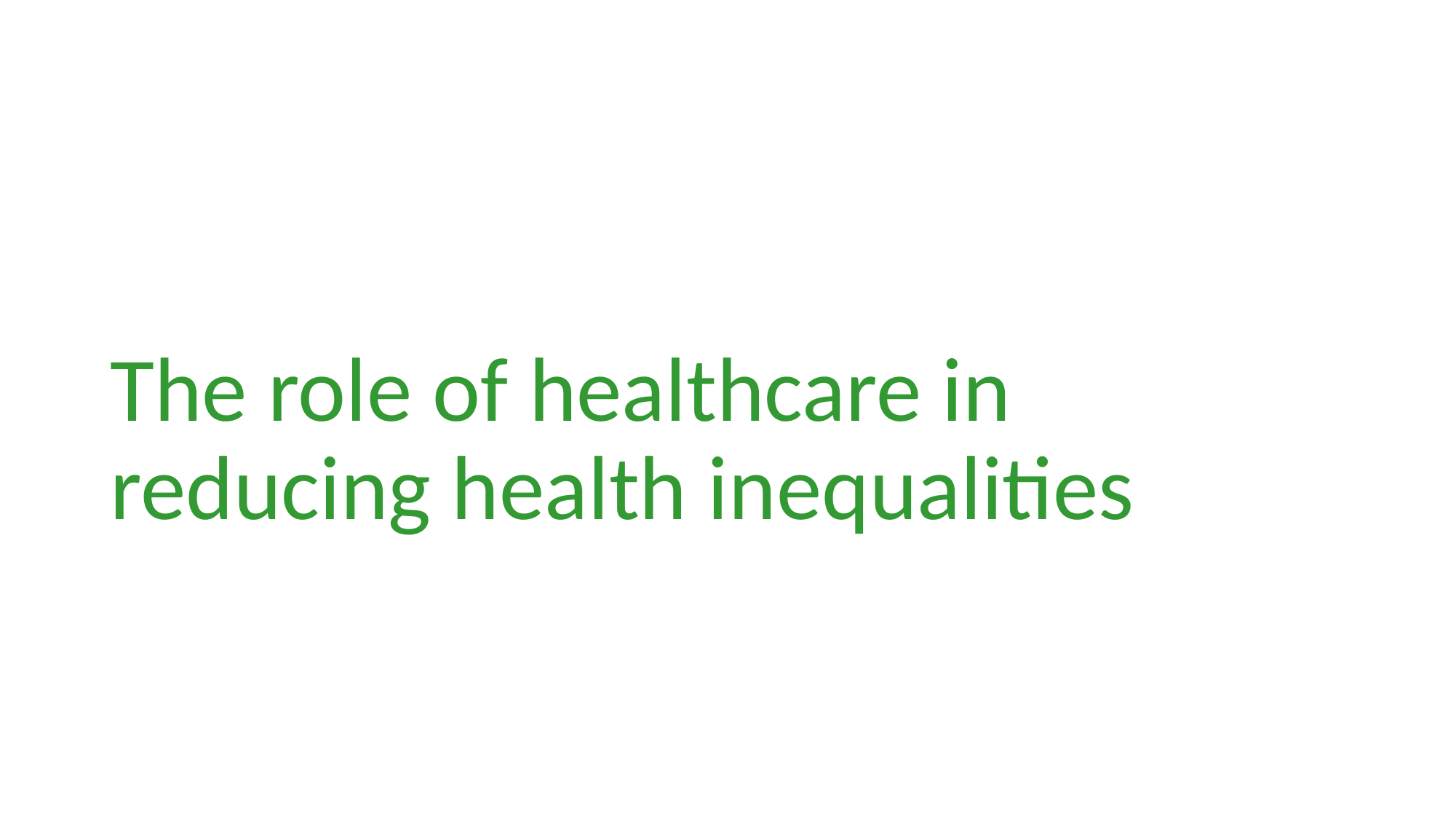

# The role of healthcare in reducing health inequalities